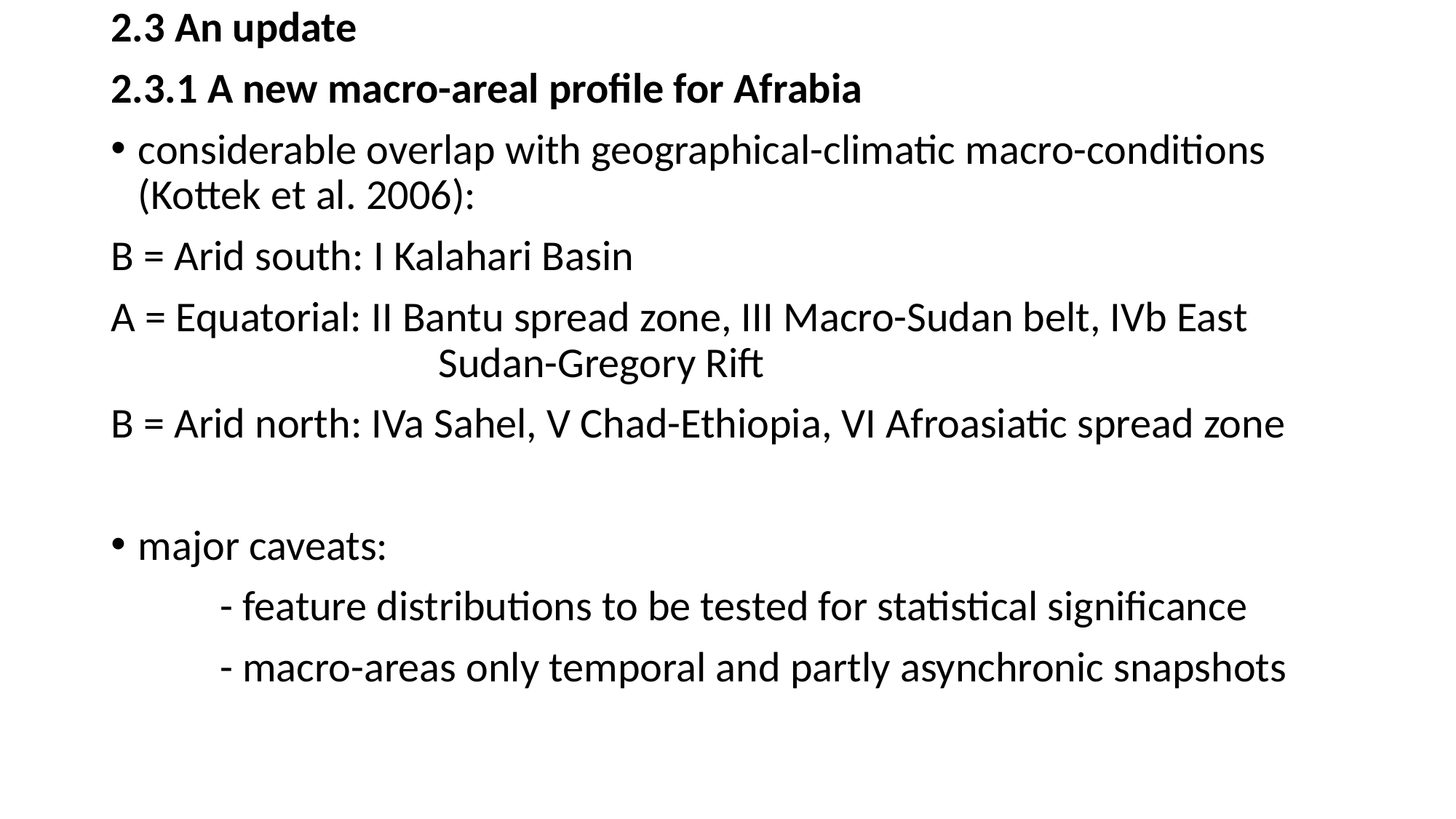

2.3 An update
2.3.1 A new macro-areal profile for Afrabia
considerable overlap with geographical-climatic macro-conditions  (Kottek et al. 2006):
B = Arid south: I Kalahari Basin
A = Equatorial: II Bantu spread zone, III Macro-Sudan belt, IVb East 				Sudan-Gregory Rift
B = Arid north: IVa Sahel, V Chad-Ethiopia, VI Afroasiatic spread zone

major caveats:
	- feature distributions to be tested for statistical significance
	- macro-areas only temporal and partly asynchronic snapshots